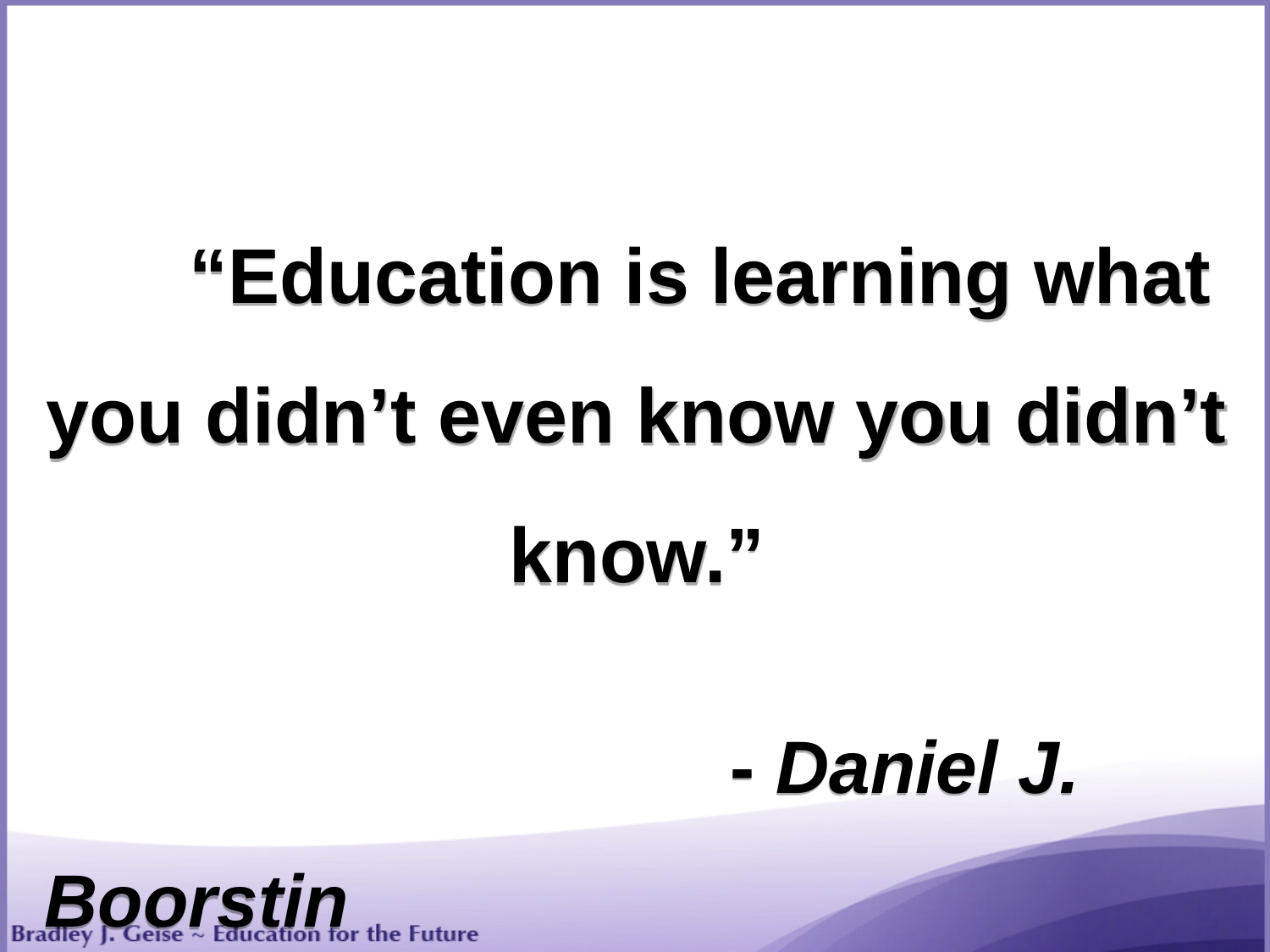

“Education is learning what you didn’t even know you didn’t know.”
		                    - Daniel J. Boorstin